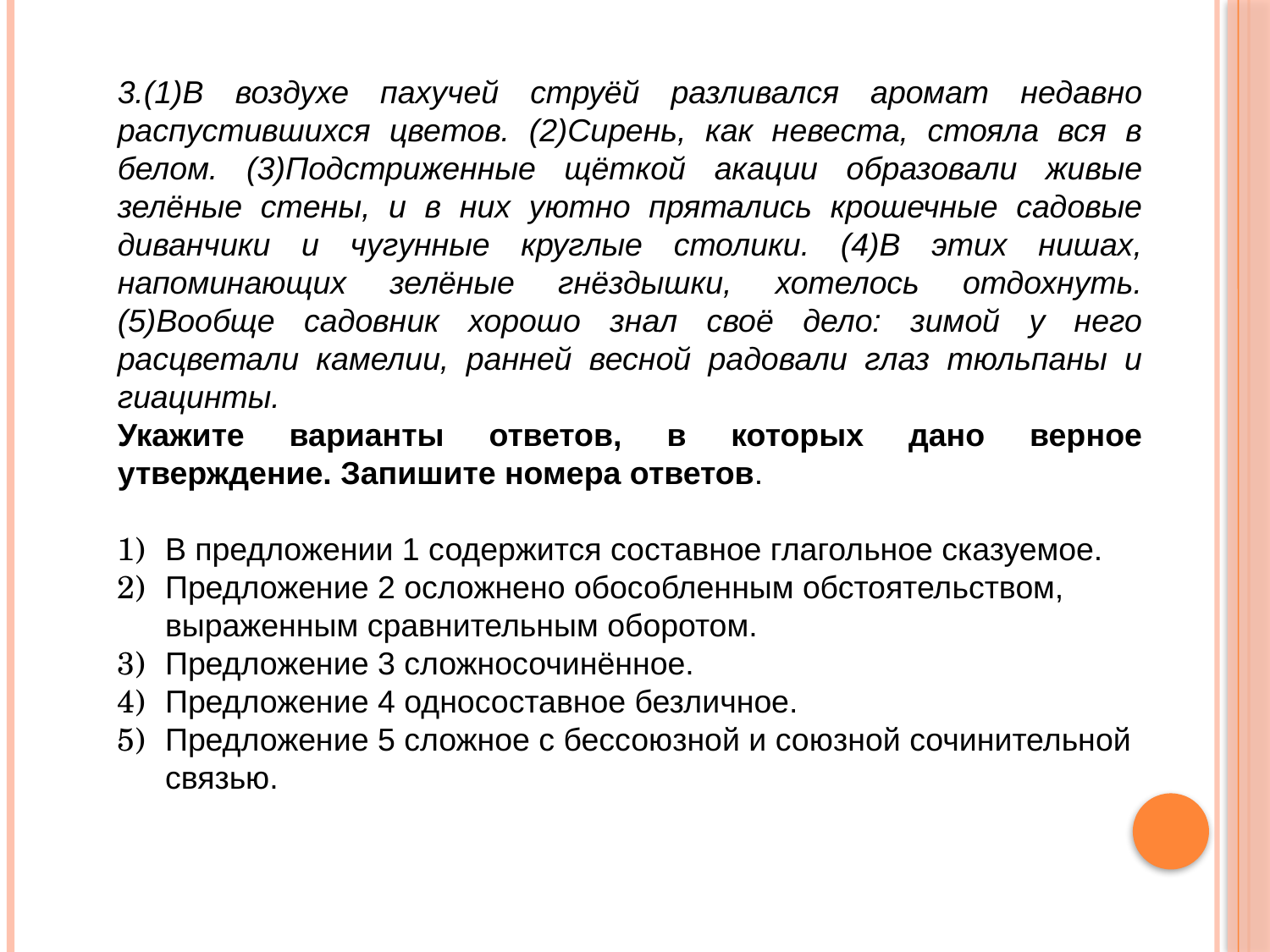

3.(1)В воздухе пахучей струёй разливался аромат недавно распустившихся цветов. (2)Сирень, как невеста, стояла вся в белом. (3)Подстриженные щёткой акации образовали живые зелёные стены, и в них уютно прятались крошечные садовые диванчики и чугунные круглые столики. (4)В этих нишах, напоминающих зелёные гнёздышки, хотелось отдохнуть. (5)Вообще садовник хорошо знал своё дело: зимой у него расцветали камелии, ранней весной радовали глаз тюльпаны и гиацинты.
Укажите варианты ответов, в которых дано верное утверждение. Запишите номера ответов.

В предложении 1 содержится составное глагольное сказуемое.
Предложение 2 осложнено обособленным обстоятельством, выраженным сравнительным оборотом.
Предложение 3 сложносочинённое.
Предложение 4 односоставное безличное.
Предложение 5 сложное с бессоюзной и союзной сочинительной связью.